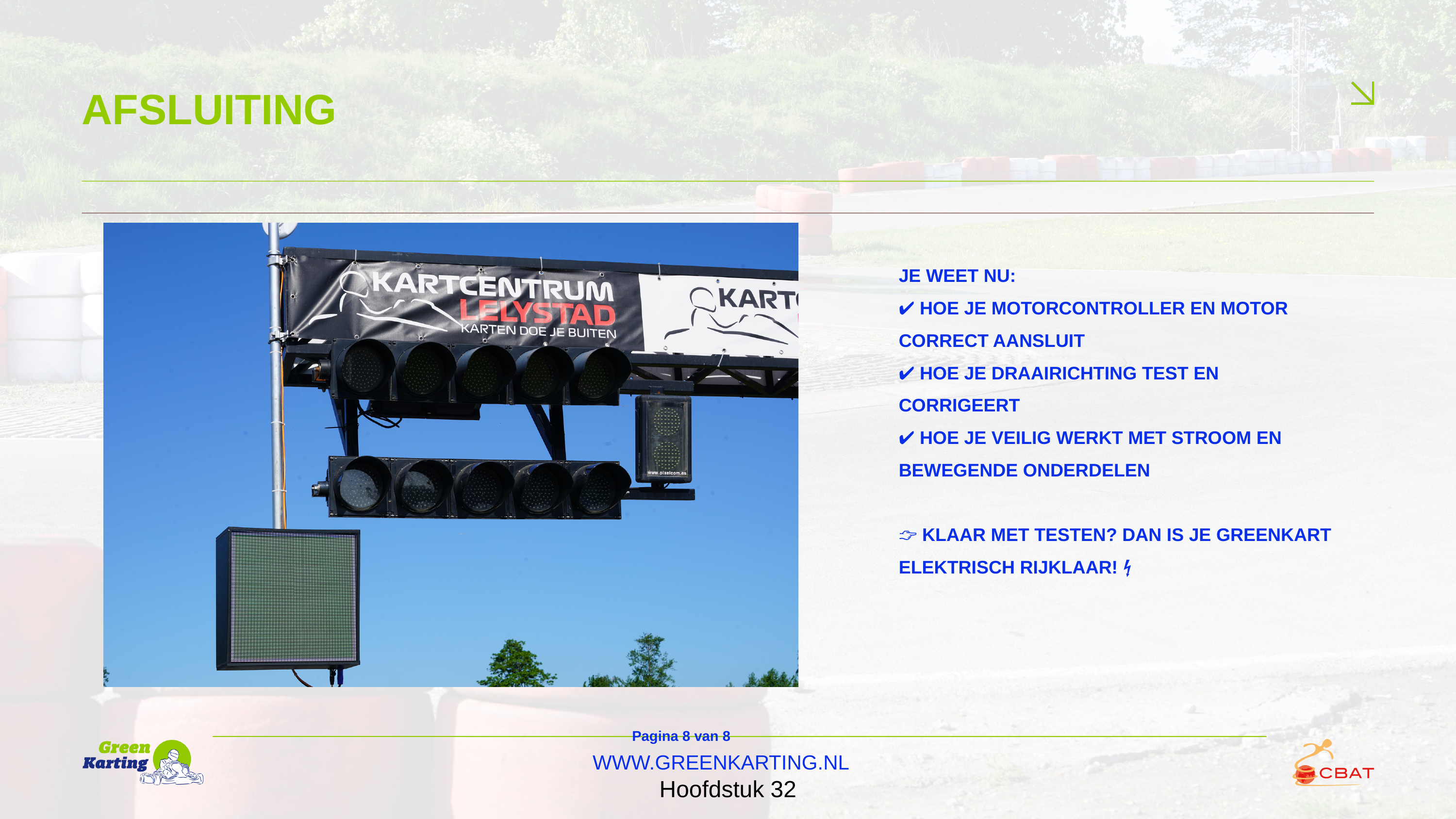

AFSLUITING

JE WEET NU:
✔️ HOE JE MOTORCONTROLLER EN MOTOR CORRECT AANSLUIT
✔️ HOE JE DRAAIRICHTING TEST EN CORRIGEERT
✔️ HOE JE VEILIG WERKT MET STROOM EN BEWEGENDE ONDERDELEN

👉 KLAAR MET TESTEN? DAN IS JE GREENKART ELEKTRISCH RIJKLAAR! ⚡🛞

Pagina 8 van 8

WWW.GREENKARTING.NL
Hoofdstuk 32